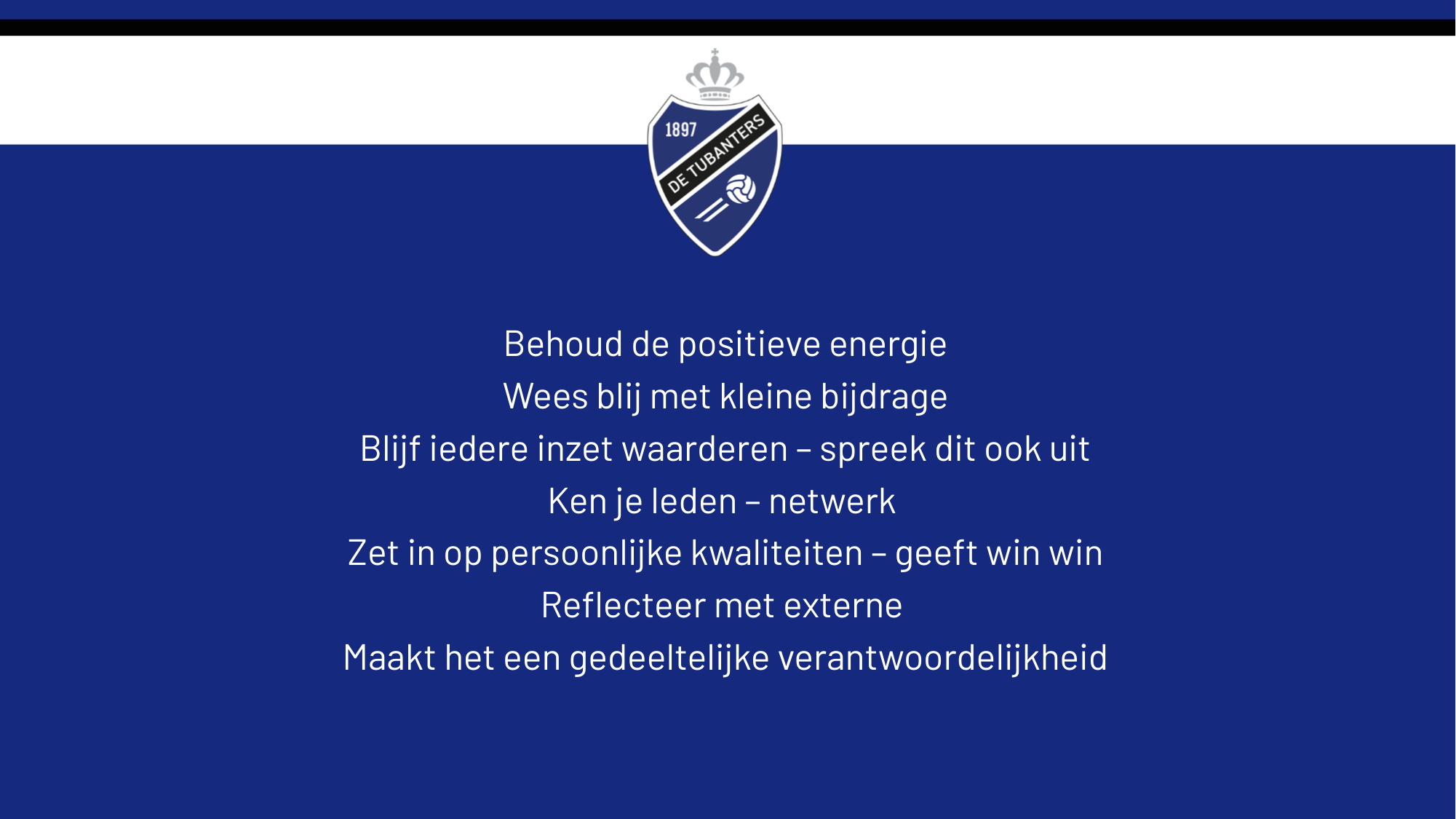

Behoud de positieve energie
Wees blij met kleine bijdrage
Blijf iedere inzet waarderen – spreek dit ook uit
Ken je leden – netwerk
Zet in op persoonlijke kwaliteiten – geeft win win
Reflecteer met externe
Maakt het een gedeeltelijke verantwoordelijkheid